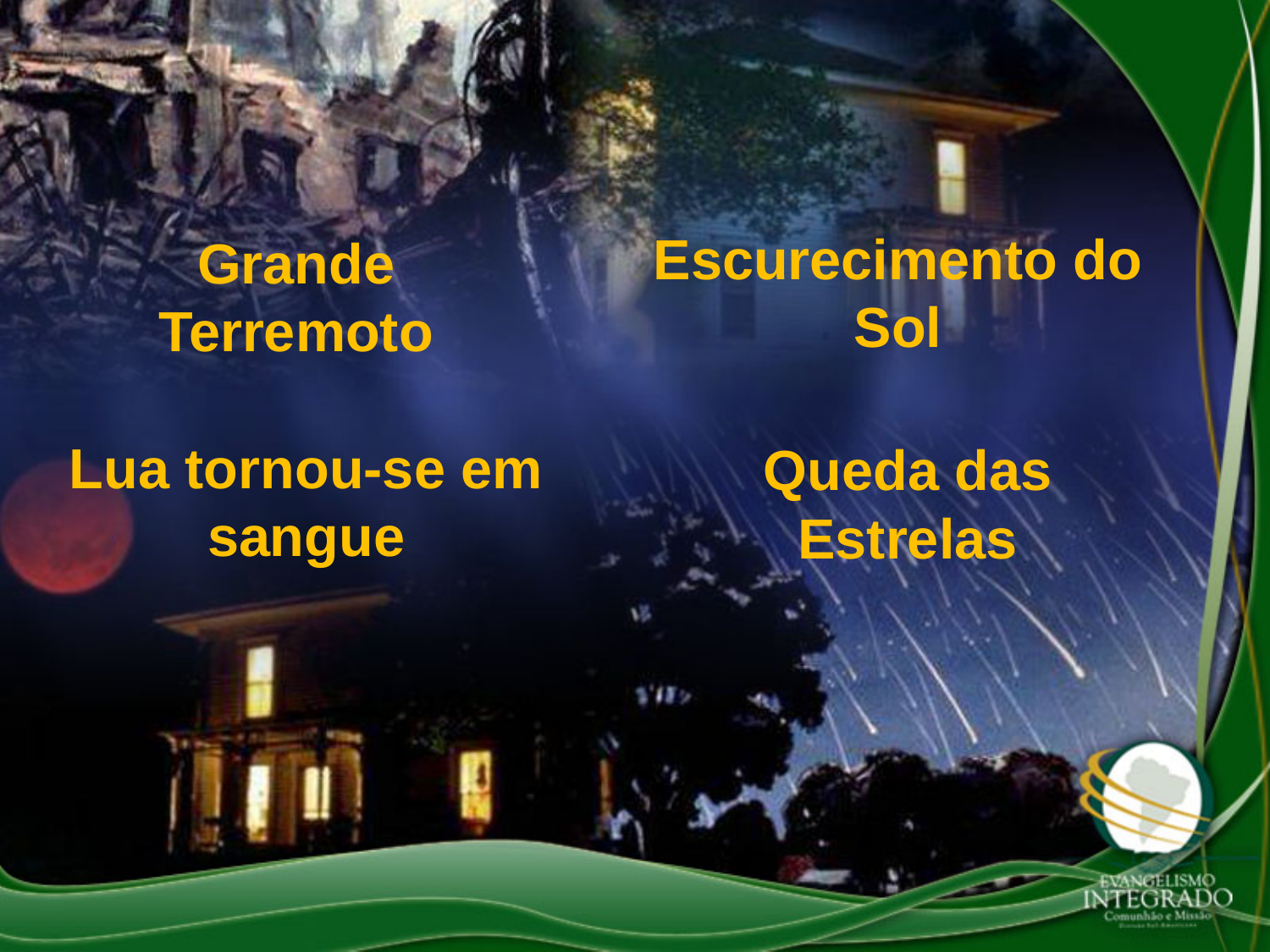

Escurecimento do Sol
Grande
Terremoto
Lua tornou-se em sangue
Queda das
Estrelas